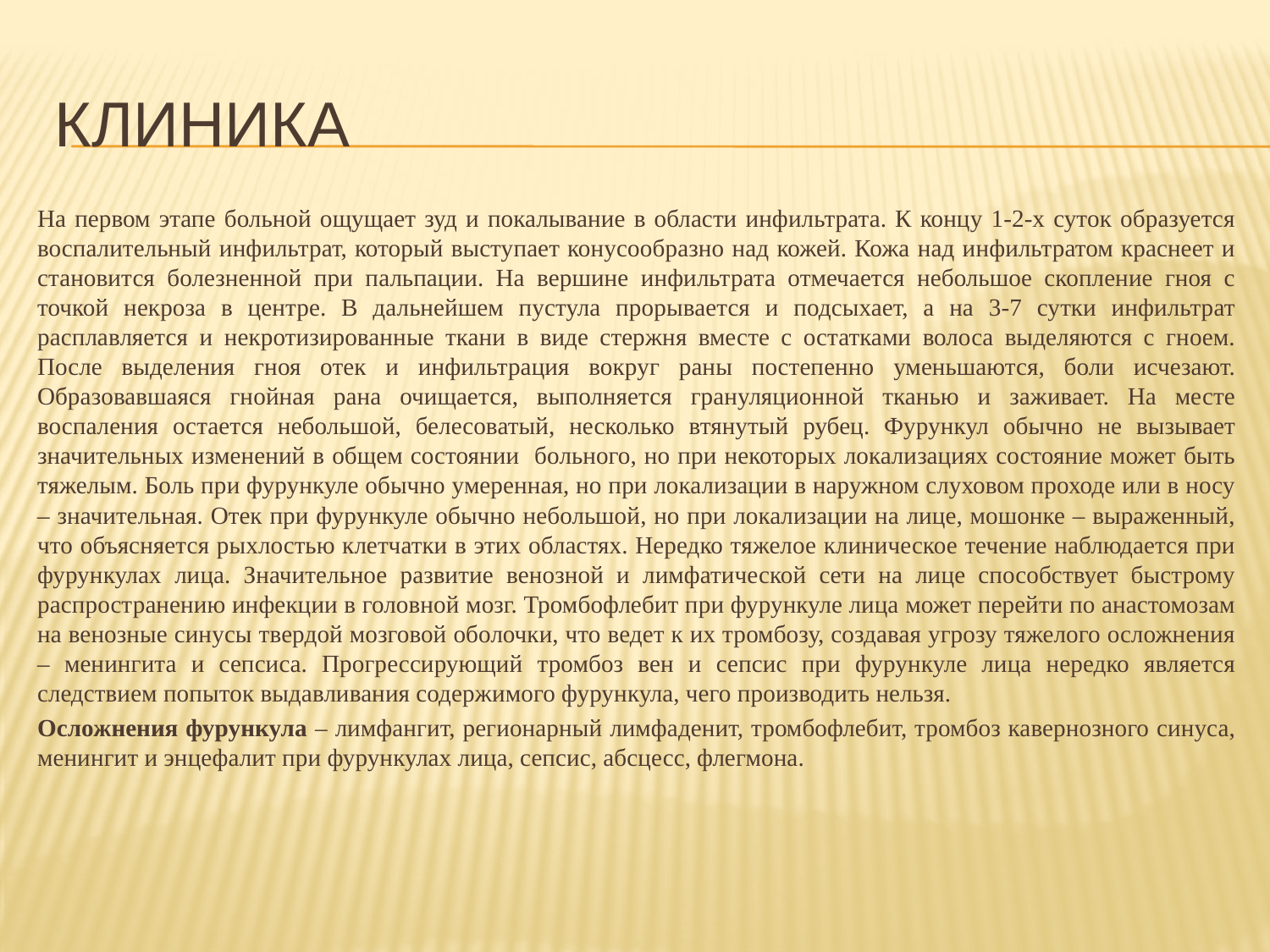

# Клиника
На первом этапе больной ощущает зуд и покалывание в области инфильтрата. К концу 1-2-х суток образуется воспалительный инфильтрат, который выступает конусообразно над кожей. Кожа над инфильтратом краснеет и становится болезненной при пальпации. На вершине инфильтрата отмечается небольшое скопление гноя с точкой некроза в центре. В дальнейшем пустула прорывается и подсыхает, а на 3-7 сутки инфильтрат расплавляется и некротизированные ткани в виде стержня вместе с остатками волоса выделяются с гноем. После выделения гноя отек и инфильтрация вокруг раны постепенно уменьшаются, боли исчезают. Образовавшаяся гнойная рана очищается, выполняется грануляционной тканью и заживает. На месте воспаления остается небольшой, белесоватый, несколько втянутый рубец. Фурункул обычно не вызывает значительных изменений в общем состоянии  больного, но при некоторых локализациях состояние может быть тяжелым. Боль при фурункуле обычно умеренная, но при локализации в наружном слуховом проходе или в носу – значительная. Отек при фурункуле обычно небольшой, но при локализации на лице, мошонке – выраженный, что объясняется рыхлостью клетчатки в этих областях. Нередко тяжелое клиническое течение наблюдается при фурункулах лица. Значительное развитие венозной и лимфатической сети на лице способствует быстрому распространению инфекции в головной мозг. Тромбофлебит при фурункуле лица может перейти по анастомозам на венозные синусы твердой мозговой оболочки, что ведет к их тромбозу, создавая угрозу тяжелого осложнения – менингита и сепсиса. Прогрессирующий тромбоз вен и сепсис при фурункуле лица нередко является следствием попыток выдавливания содержимого фурункула, чего производить нельзя.
Осложнения фурункула – лимфангит, регионарный лимфаденит, тромбофлебит, тромбоз кавернозного синуса, менингит и энцефалит при фурункулах лица, сепсис, абсцесс, флегмона.